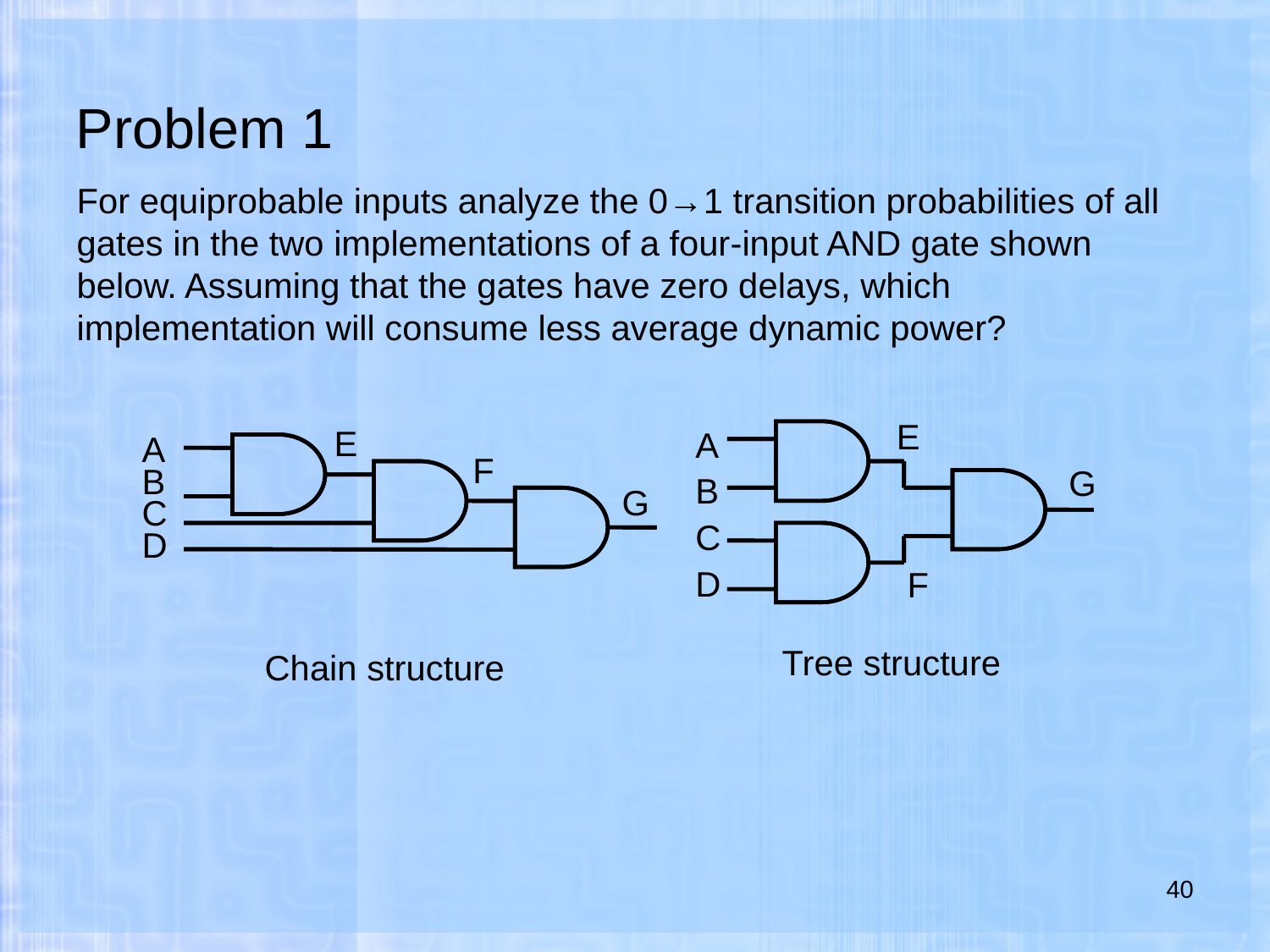

# Problem 1
For equiprobable inputs analyze the 0→1 transition probabilities of all gates in the two implementations of a four-input AND gate shown below. Assuming that the gates have zero delays, which implementation will consume less average dynamic power?

E
A
B
C
D
E

A
B
C
D

F

G

G

F

Tree structure
Chain structure
40